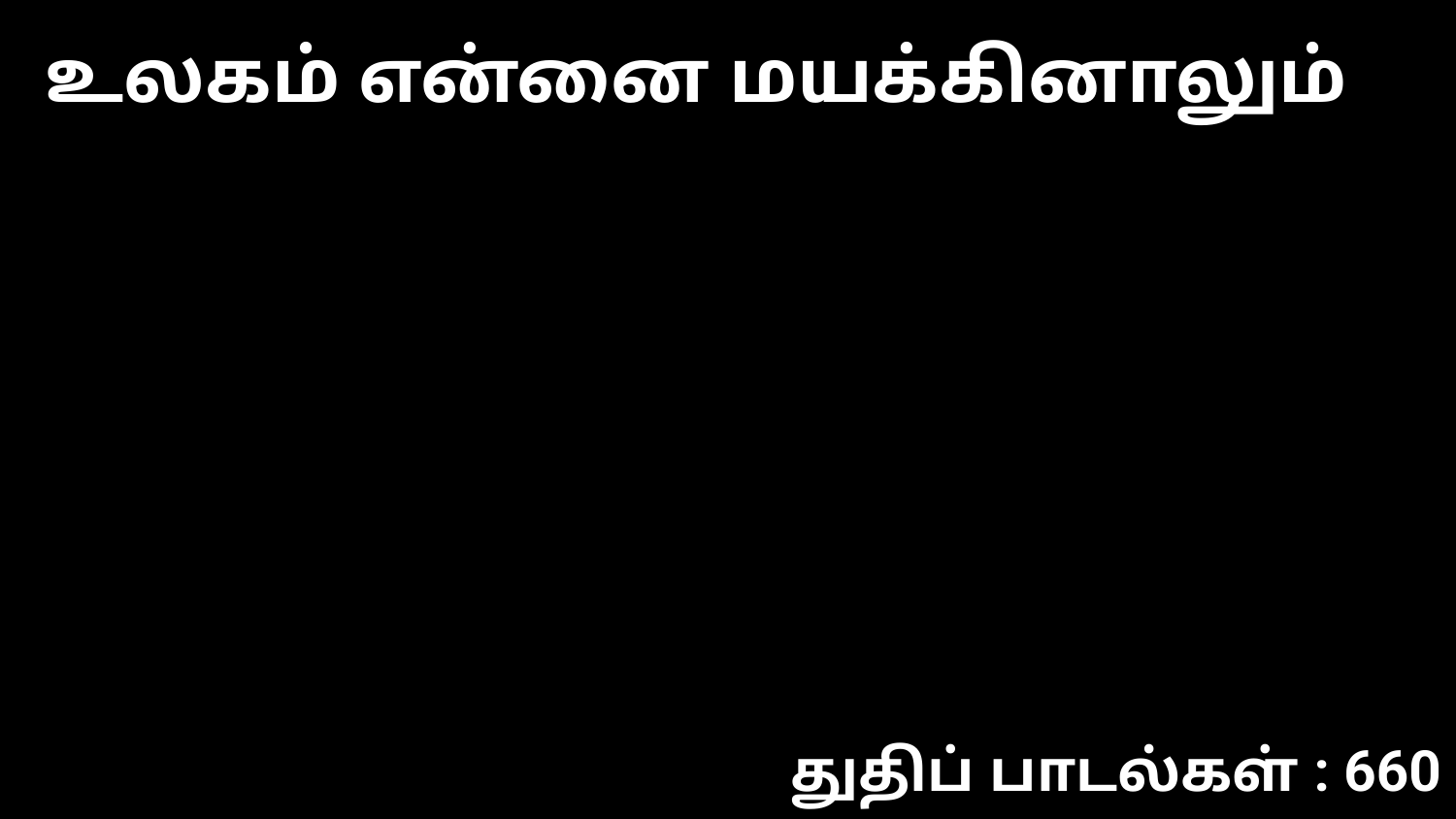

உலகம் என்னை மயக்கினாலும்
துதிப் பாடல்கள் : 660